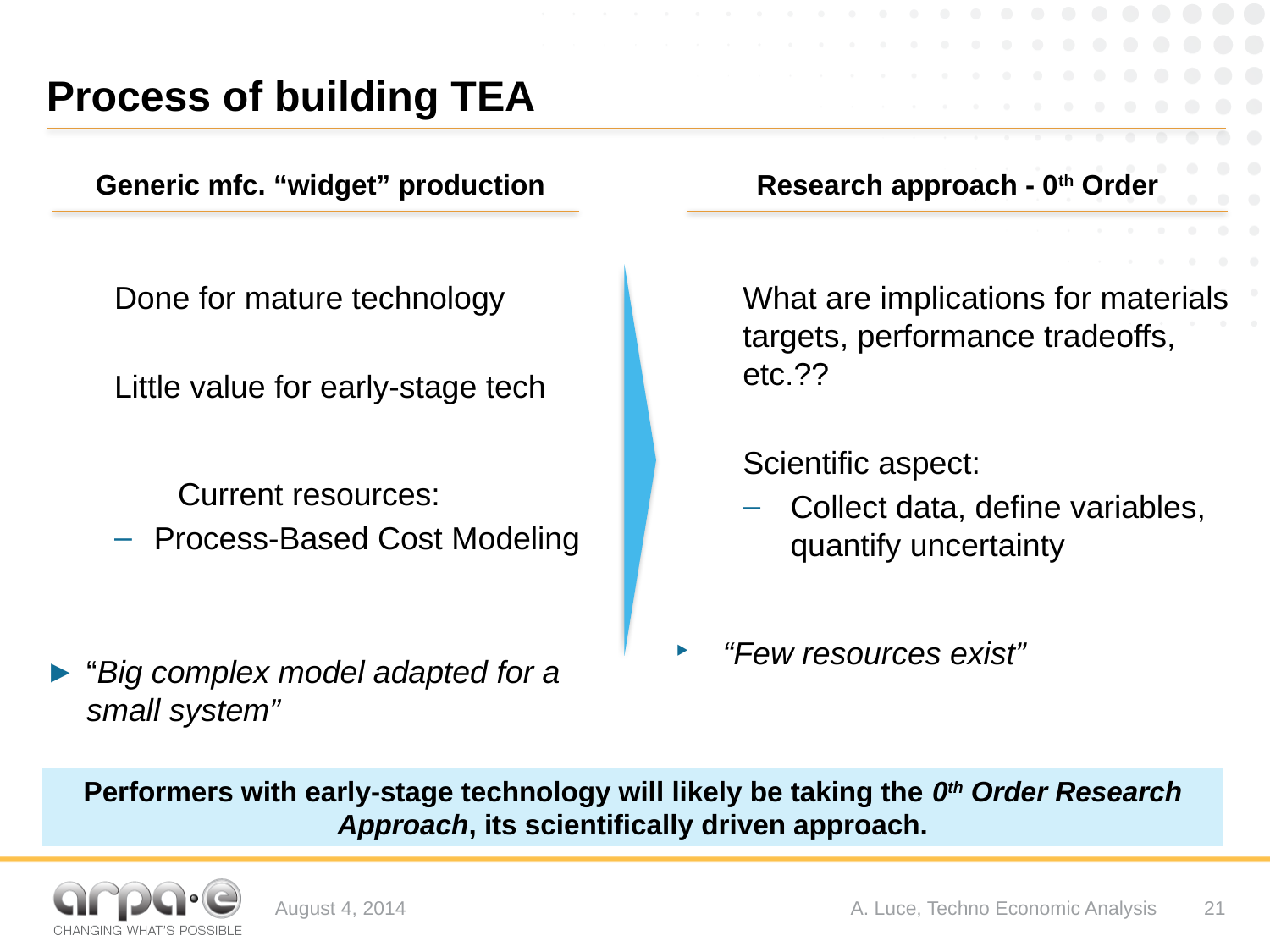

# Process of building TEA
Generic mfc. “widget” production
Research approach - 0th Order

Done for mature technology

Little value for early-stage tech

	Current resources:
Process-Based Cost Modeling

“Big complex model adapted for a small system”

What are implications for materials targets, performance tradeoffs, etc.??

Scientific aspect:
Collect data, define variables, quantify uncertainty

“Few resources exist”

Performers with early-stage technology will likely be taking the 0th Order Research Approach, its scientifically driven approach.
August 4, 2014
A. Luce, Techno Economic Analysis
21